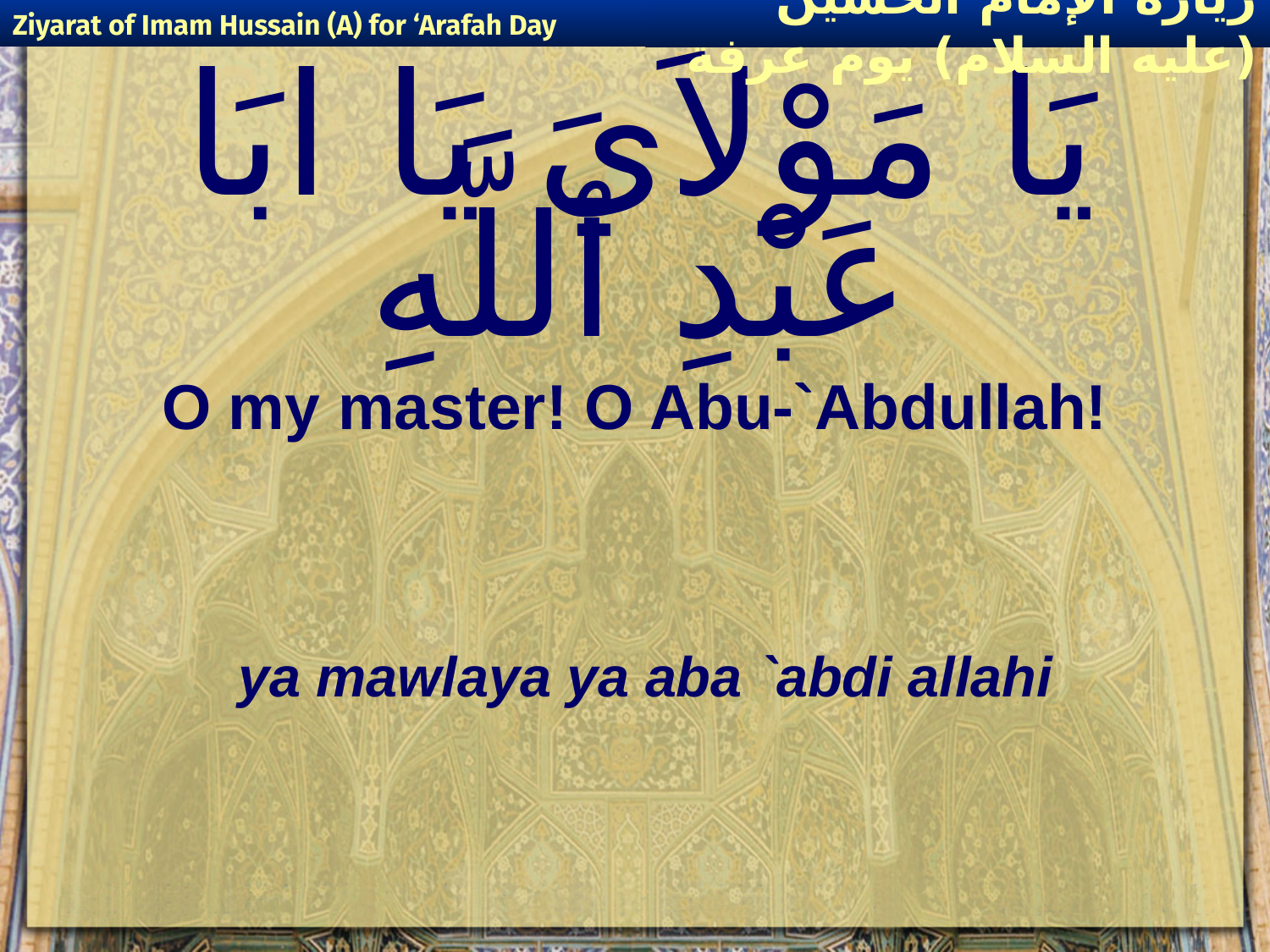

Ziyarat of Imam Hussain (A) for ‘Arafah Day
زيارة الإمام الحسين (عليه السلام) يوم عرفة
# يَا مَوْلاَيَ يَا ابَا عَبْدِ ٱللَّهِ
O my master! O Abu-`Abdullah!
ya mawlaya ya aba `abdi allahi